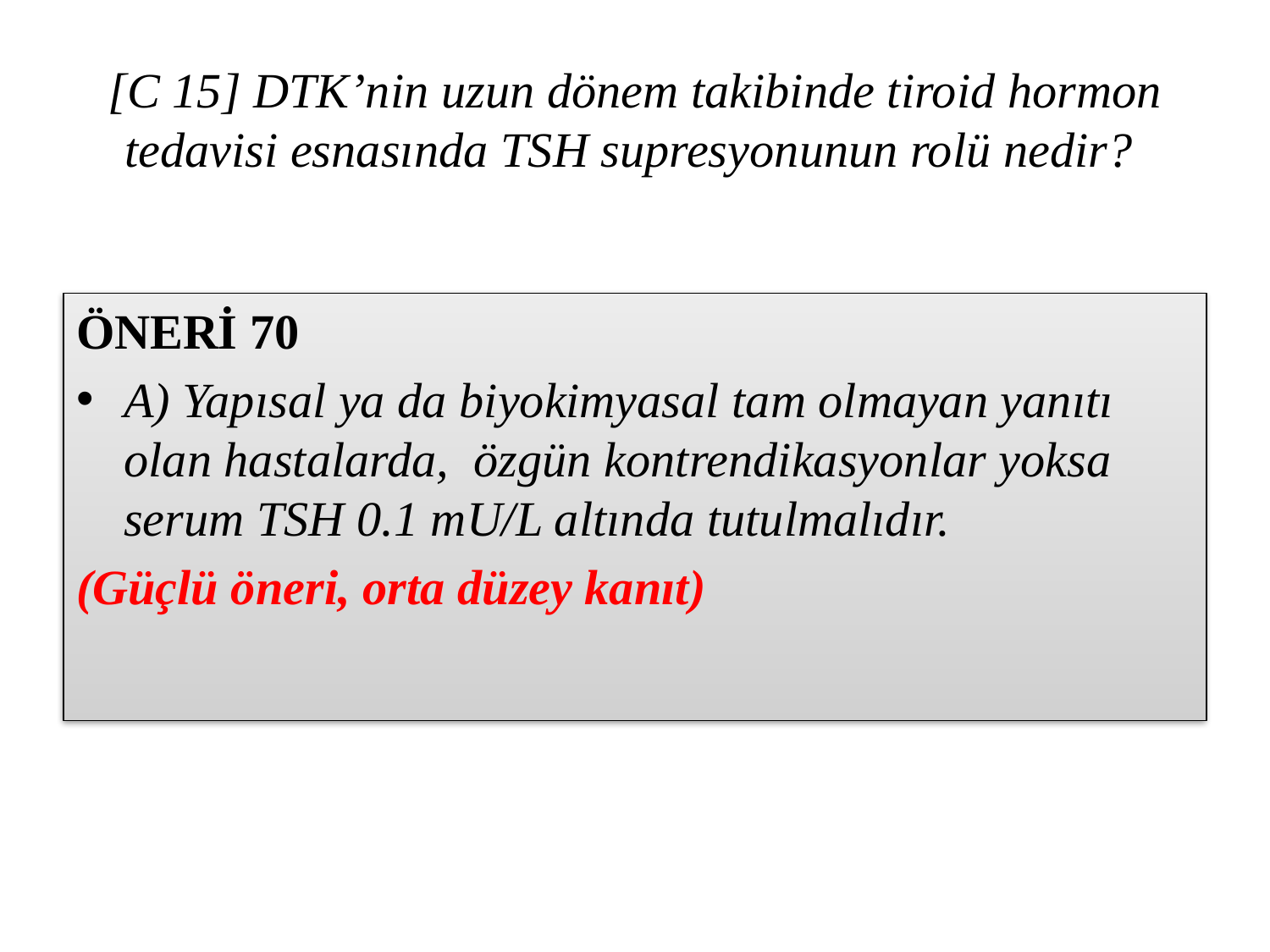

# [C 15] DTK’nin uzun dönem takibinde tiroid hormon tedavisi esnasında TSH supresyonunun rolü nedir?
ÖNERİ 70
A) Yapısal ya da biyokimyasal tam olmayan yanıtı olan hastalarda,  özgün kontrendikasyonlar yoksa serum TSH 0.1 mU/L altında tutulmalıdır.
(Güçlü öneri, orta düzey kanıt)